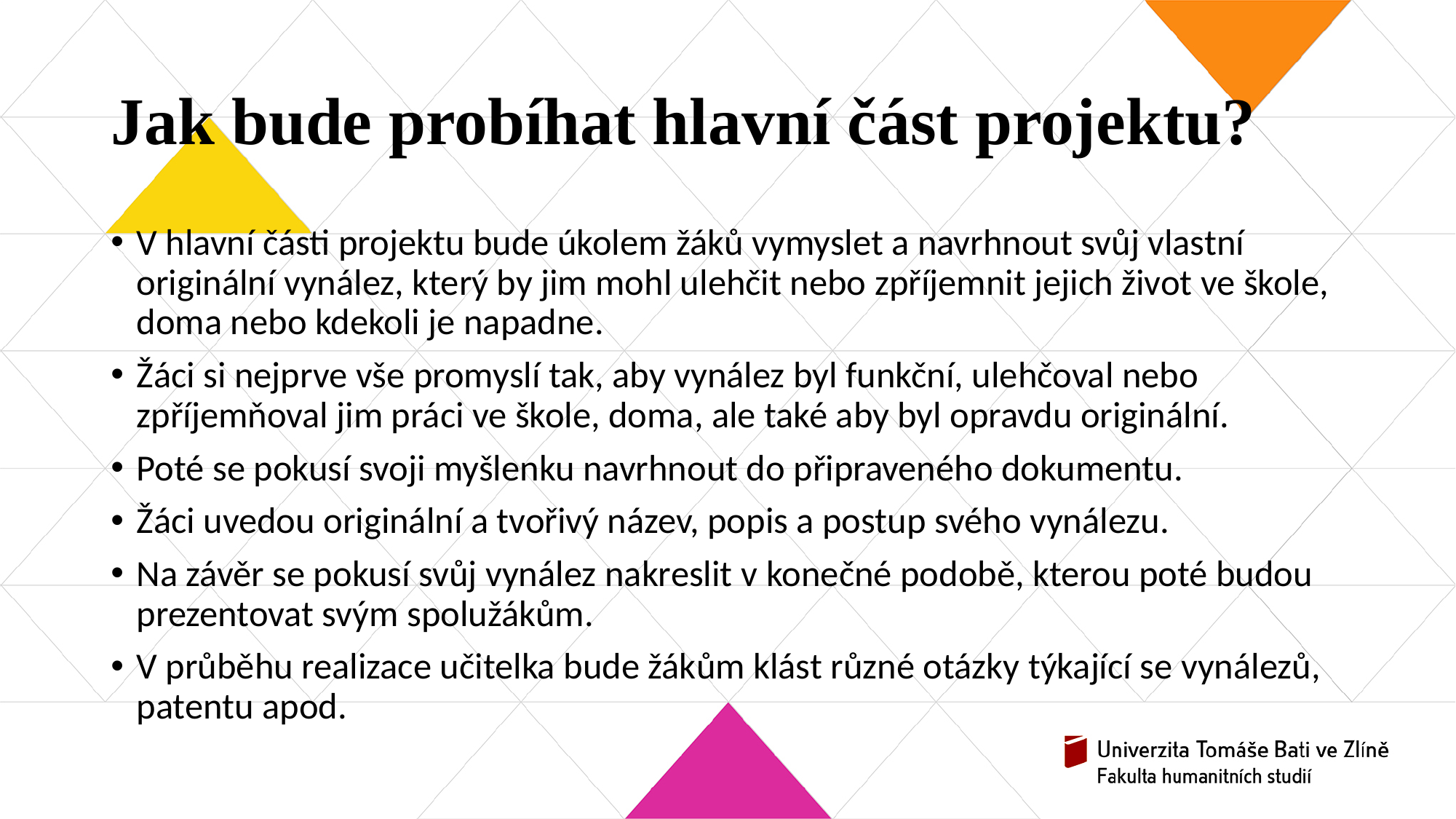

# Jak bude probíhat hlavní část projektu?
V hlavní části projektu bude úkolem žáků vymyslet a navrhnout svůj vlastní originální vynález, který by jim mohl ulehčit nebo zpříjemnit jejich život ve škole, doma nebo kdekoli je napadne.
Žáci si nejprve vše promyslí tak, aby vynález byl funkční, ulehčoval nebo zpříjemňoval jim práci ve škole, doma, ale také aby byl opravdu originální.
Poté se pokusí svoji myšlenku navrhnout do připraveného dokumentu.
Žáci uvedou originální a tvořivý název, popis a postup svého vynálezu.
Na závěr se pokusí svůj vynález nakreslit v konečné podobě, kterou poté budou prezentovat svým spolužákům.
V průběhu realizace učitelka bude žákům klást různé otázky týkající se vynálezů, patentu apod.